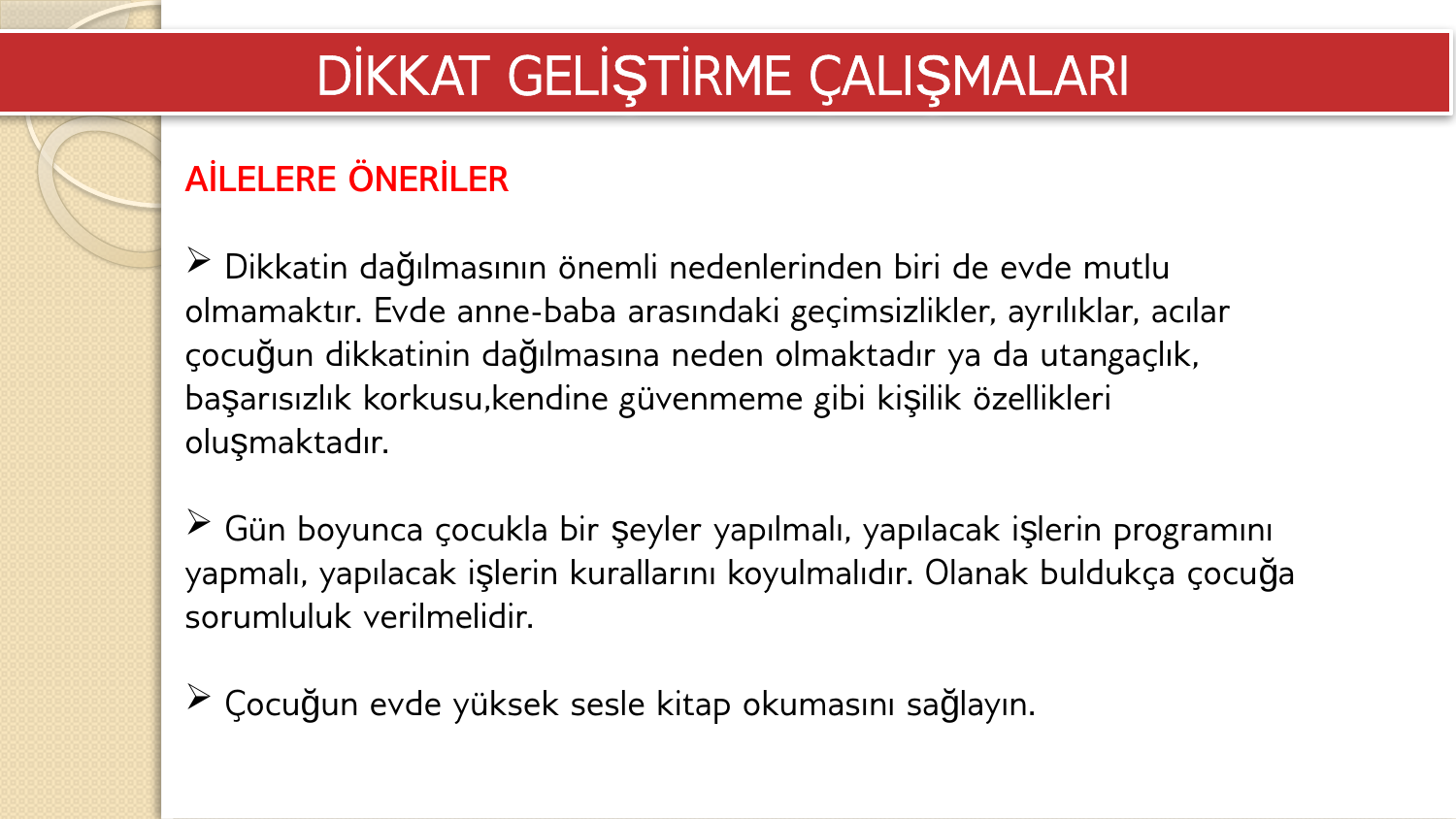

DİKKAT GELİŞTİRME ÇALIŞMALARI
AİLELERE ÖNERİLER

 Dikkatin dağılmasının önemli nedenlerinden biri de evde mutlu olmamaktır. Evde anne-baba arasındaki geçimsizlikler, ayrılıklar, acılar çocuğun dikkatinin dağılmasına neden olmaktadır ya da utangaçlık, başarısızlık korkusu,kendine güvenmeme gibi kişilik özellikleri oluşmaktadır.

 Gün boyunca çocukla bir şeyler yapılmalı, yapılacak işlerin programını yapmalı, yapılacak işlerin kurallarını koyulmalıdır. Olanak buldukça çocuğa sorumluluk verilmelidir.

 Çocuğun evde yüksek sesle kitap okumasını sağlayın.